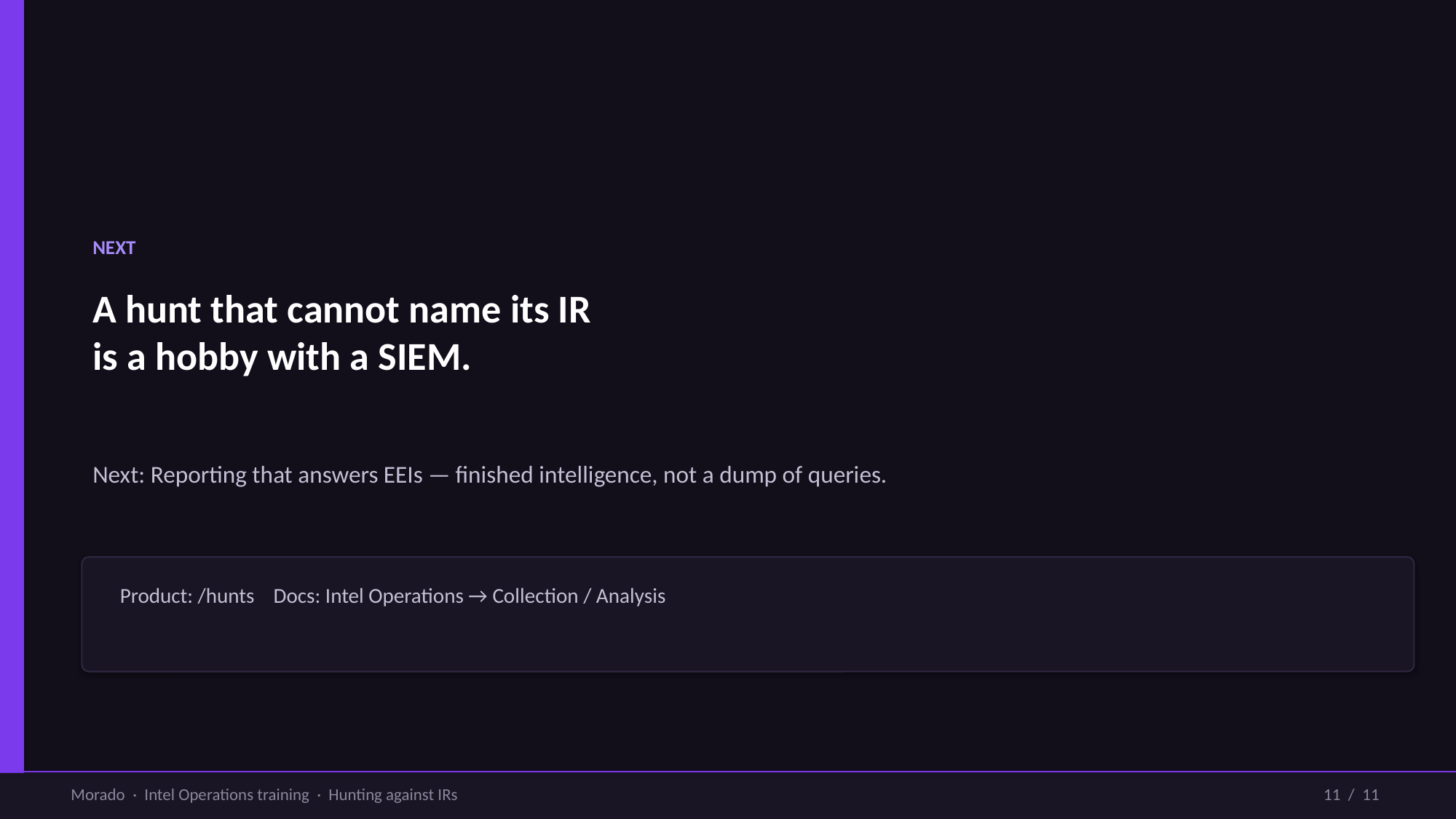

NEXT
A hunt that cannot name its IR
is a hobby with a SIEM.
Next: Reporting that answers EEIs — finished intelligence, not a dump of queries.

Product: /hunts    Docs: Intel Operations → Collection / Analysis

Morado  ·  Intel Operations training  ·  Hunting against IRs
11  /  11